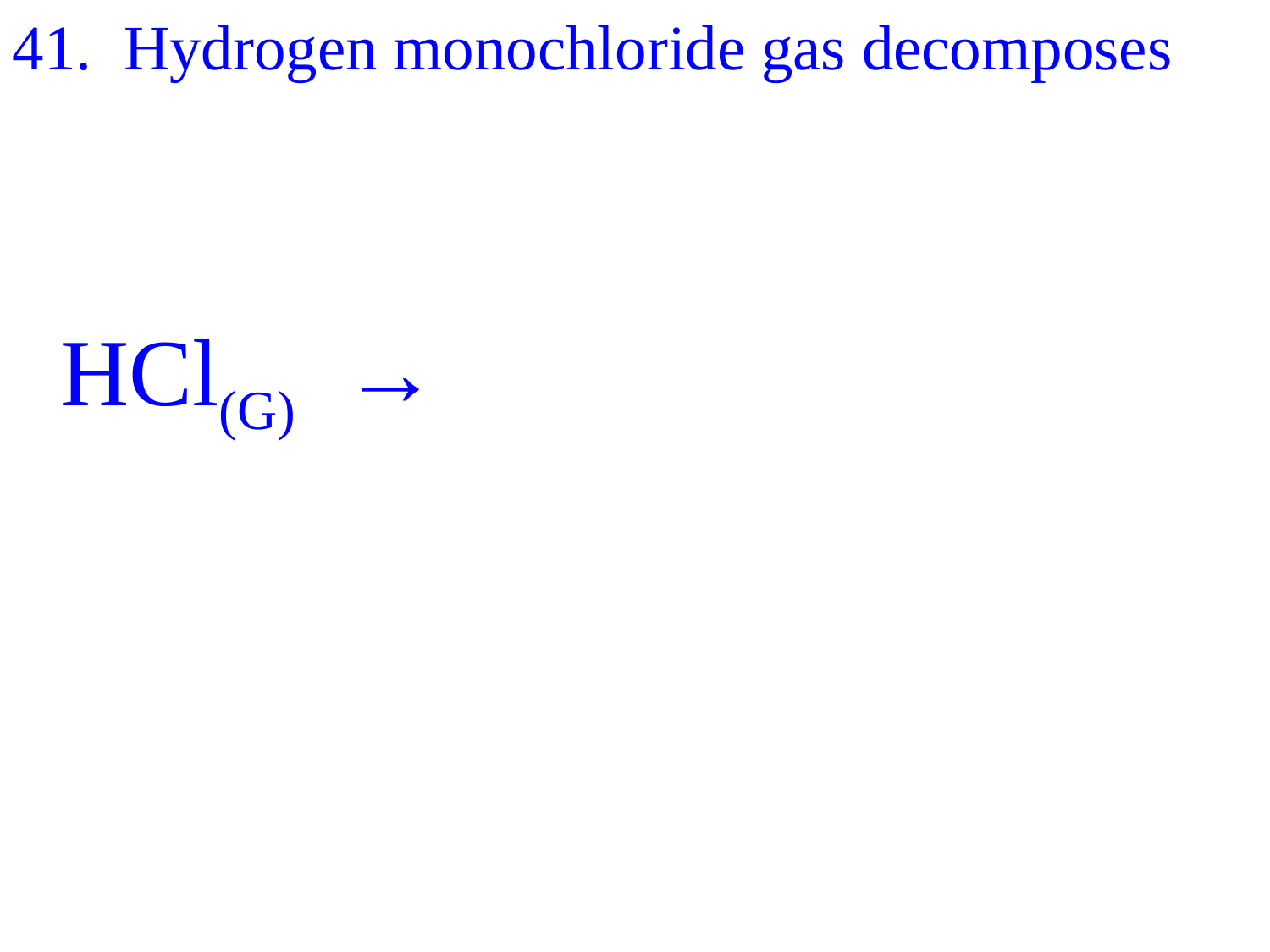

41.  Hydrogen monochloride gas decomposes
   HCl(G)  →